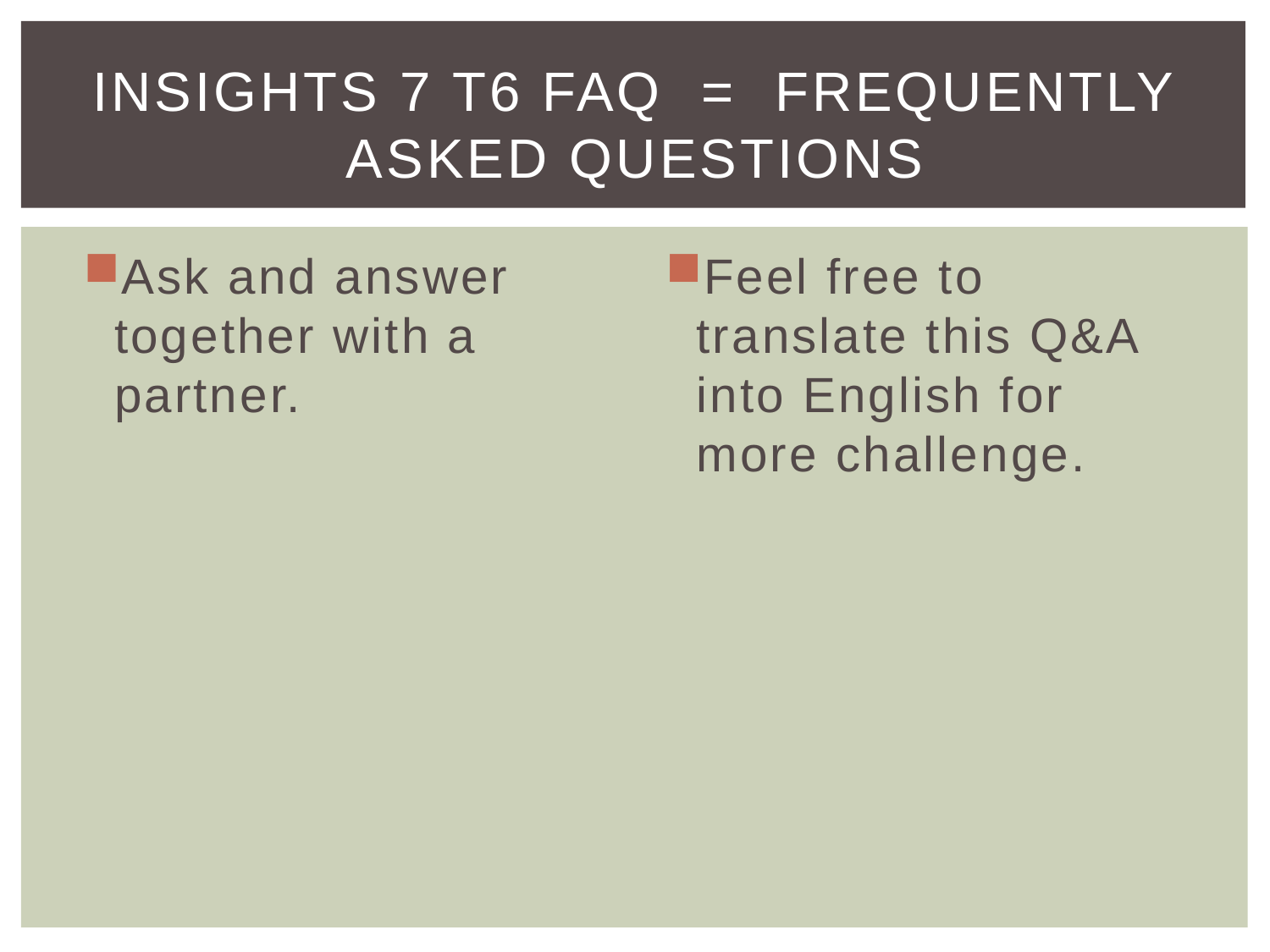

# Insights 7 T6 FAQ  =  Frequently Asked Questions
Ask and answer together with a partner.
Feel free to translate this Q&A into English for more challenge.